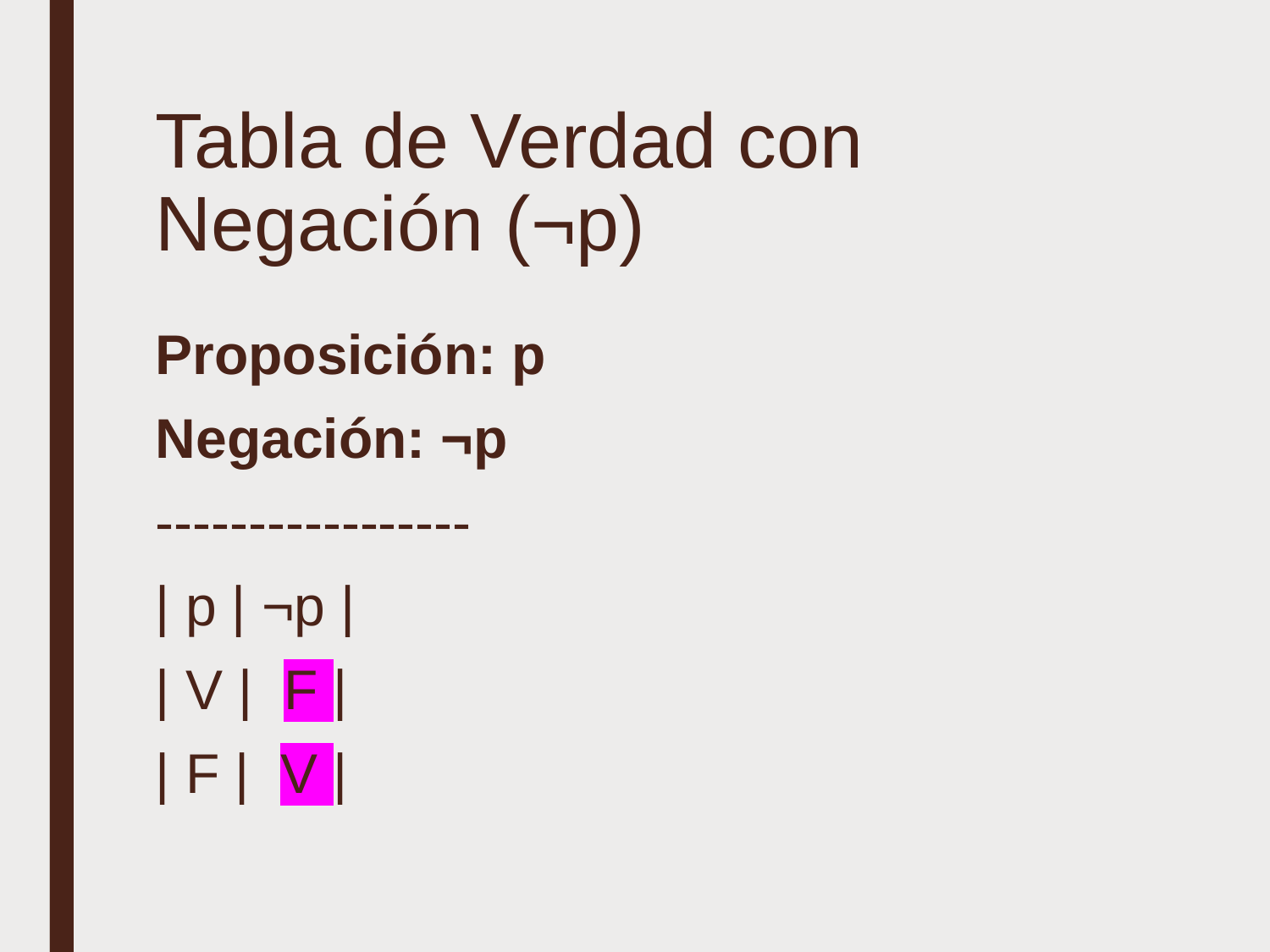

# Tabla de Verdad con Negación (¬p)
Proposición: p
Negación: ¬p
-----------------
| p | ¬p |
| V |  F |
| F |  V |